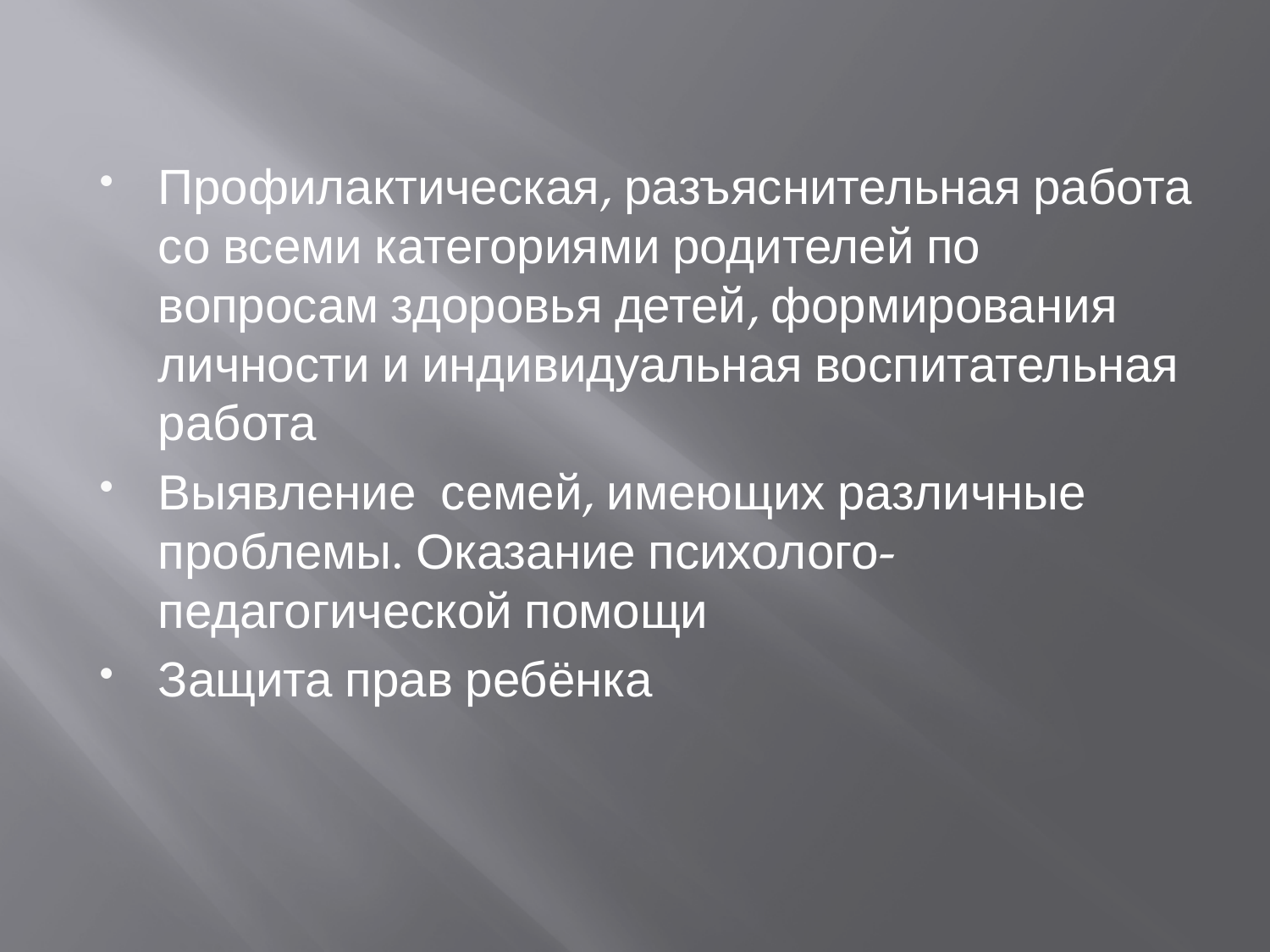

Профилактическая, разъяснительная работа со всеми категориями родителей по вопросам здоровья детей, формирования личности и индивидуальная воспитательная работа
Выявление  семей, имеющих различные проблемы. Оказание психолого-педагогической помощи
Защита прав ребёнка